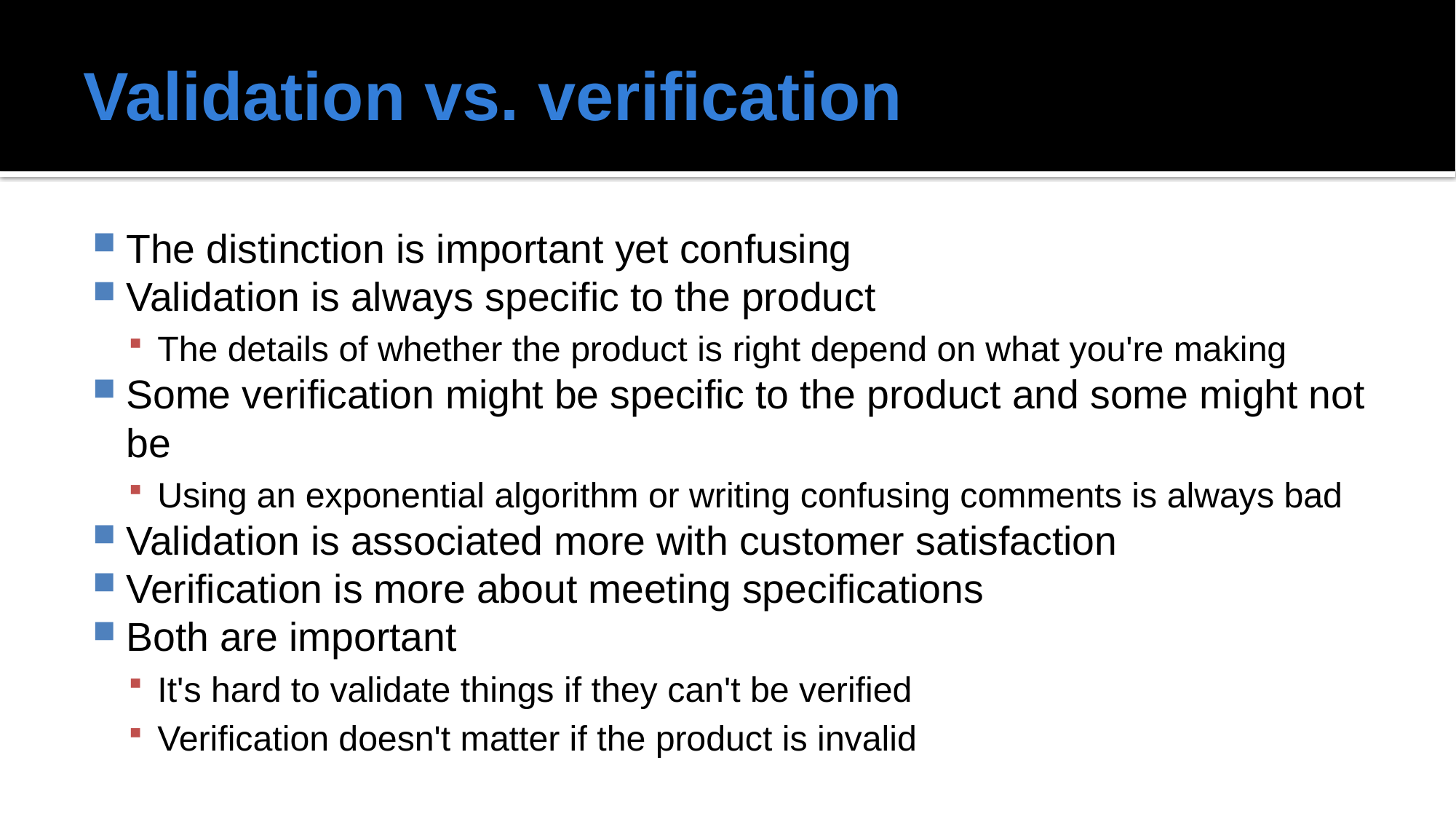

# Validation vs. verification
The distinction is important yet confusing
Validation is always specific to the product
The details of whether the product is right depend on what you're making
Some verification might be specific to the product and some might not be
Using an exponential algorithm or writing confusing comments is always bad
Validation is associated more with customer satisfaction
Verification is more about meeting specifications
Both are important
It's hard to validate things if they can't be verified
Verification doesn't matter if the product is invalid